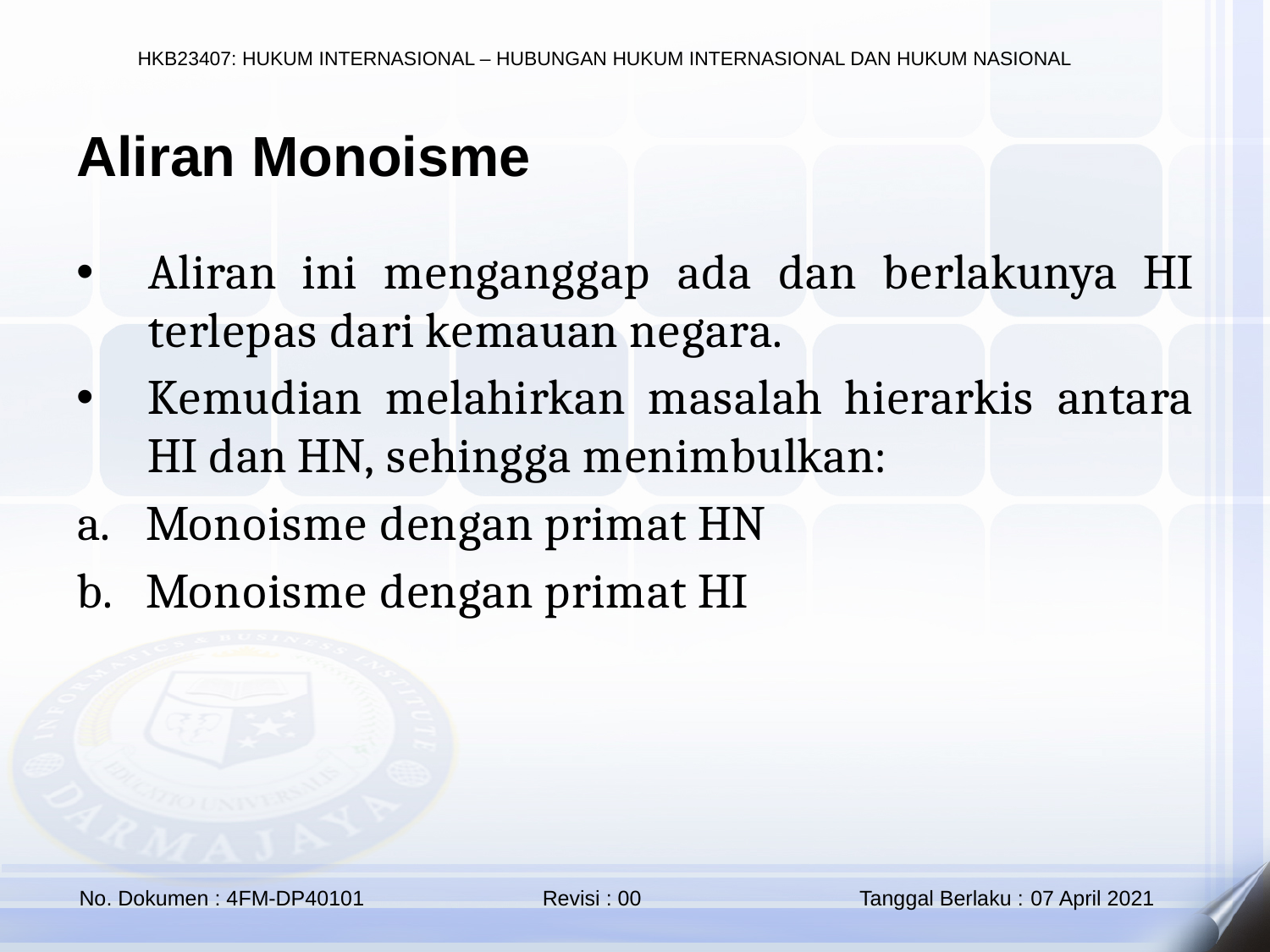

Aliran Monoisme
Aliran ini menganggap ada dan berlakunya HI terlepas dari kemauan negara.
Kemudian melahirkan masalah hierarkis antara HI dan HN, sehingga menimbulkan:
Monoisme dengan primat HN
Monoisme dengan primat HI